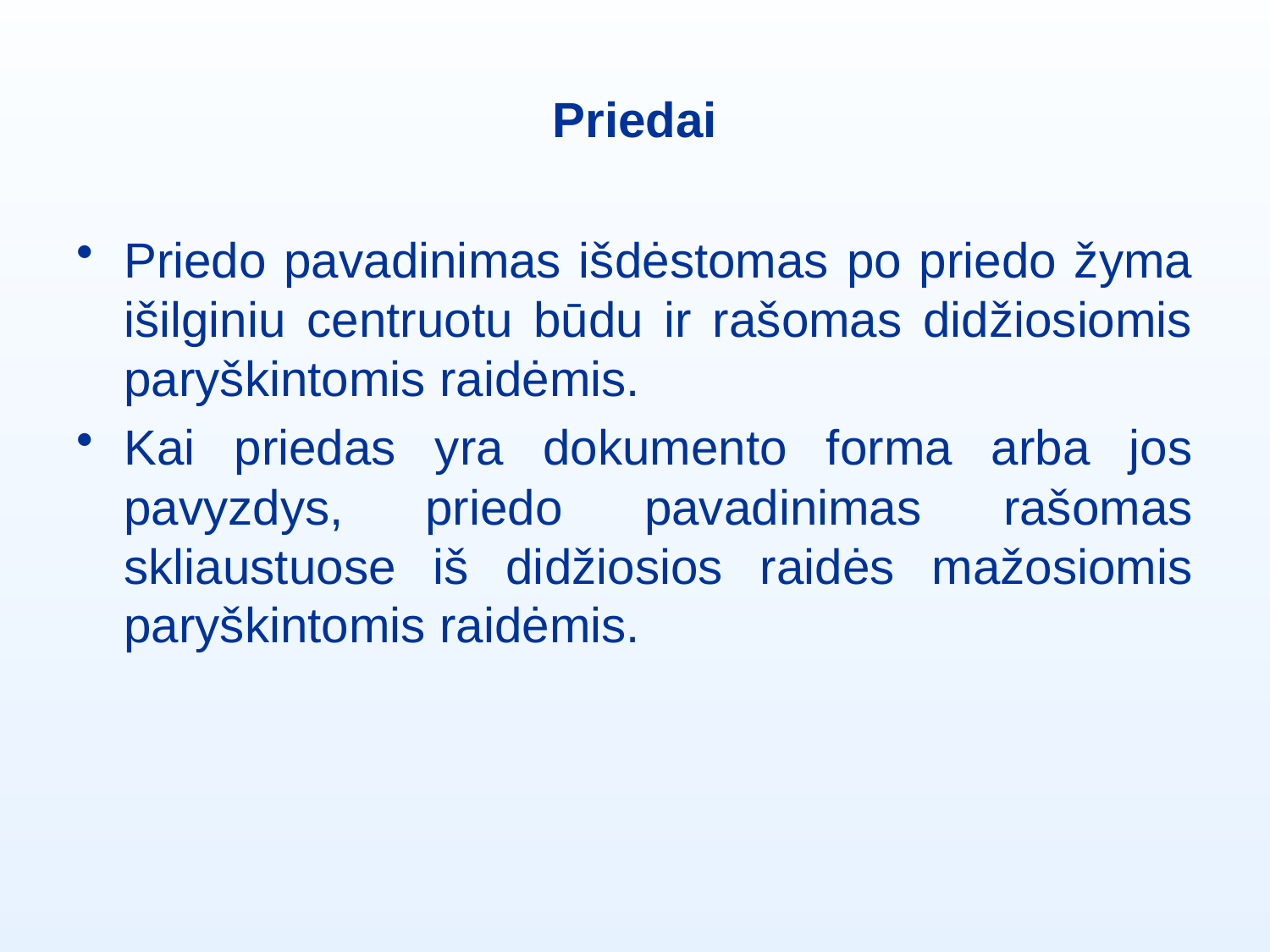

# Priedai
Priedo pavadinimas išdėstomas po priedo žyma išilginiu centruotu būdu ir rašomas didžiosiomis paryškintomis raidėmis.
Kai priedas yra dokumento forma arba jos pavyzdys, priedo pavadinimas rašomas skliaustuose iš didžiosios raidės mažosiomis paryškintomis raidėmis.